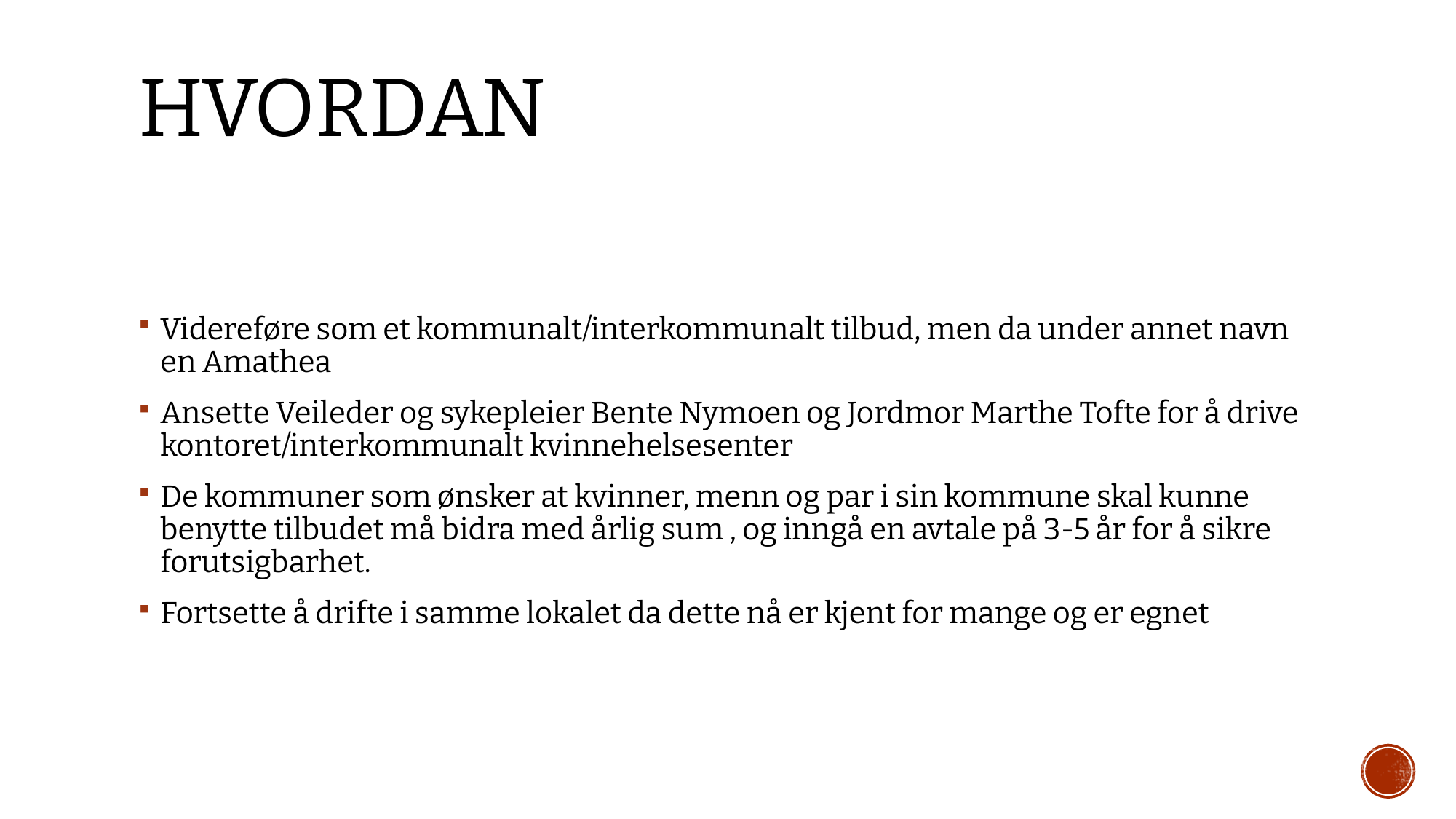

# HVordan

Videreføre som et kommunalt/interkommunalt tilbud, men da under annet navn en Amathea
Ansette Veileder og sykepleier Bente Nymoen og Jordmor Marthe Tofte for å drive kontoret/interkommunalt kvinnehelsesenter
De kommuner som ønsker at kvinner, menn og par i sin kommune skal kunne benytte tilbudet må bidra med årlig sum , og inngå en avtale på 3-5 år for å sikre forutsigbarhet.
Fortsette å drifte i samme lokalet da dette nå er kjent for mange og er egnet